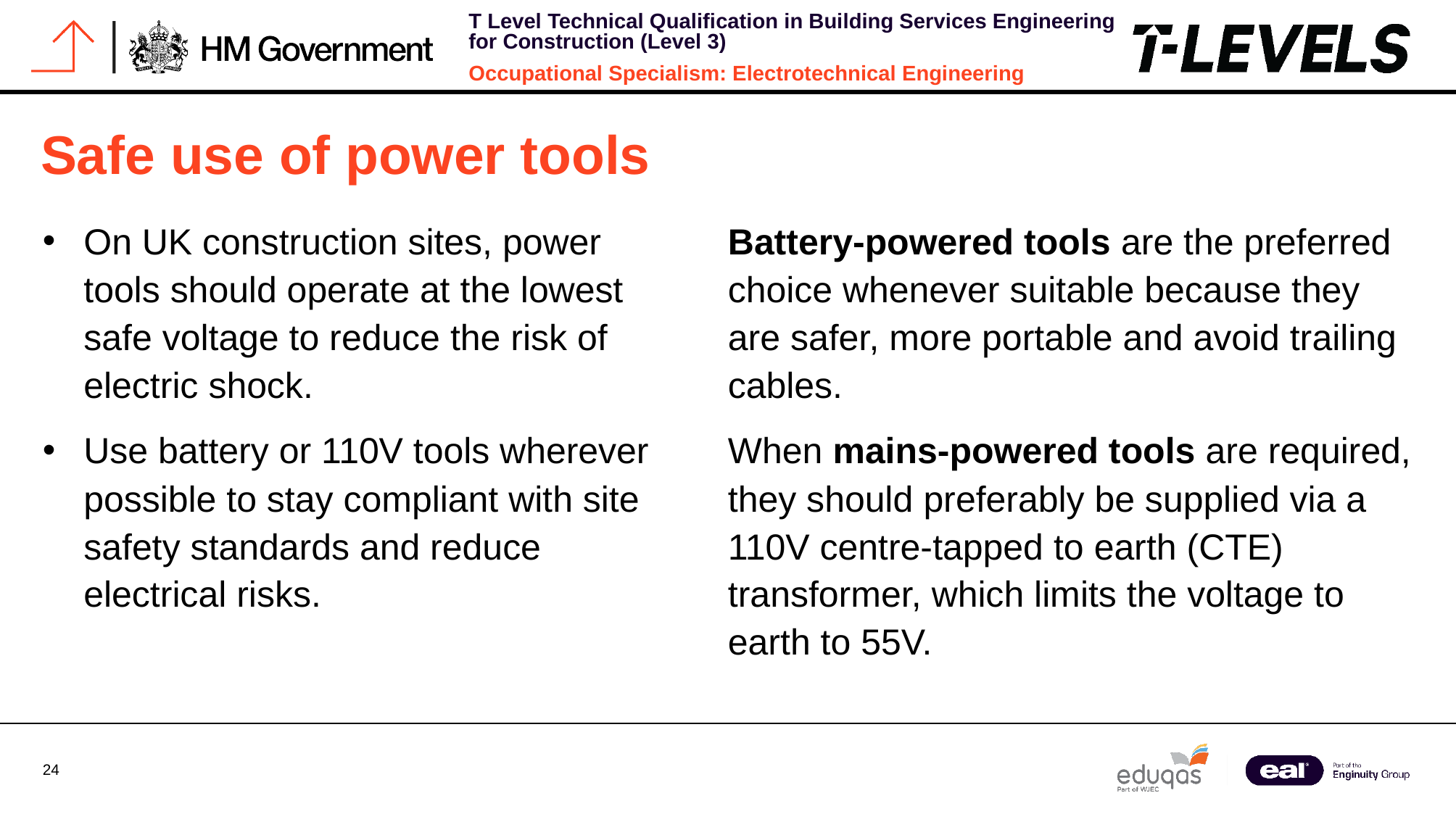

# Safe use of power tools
On UK construction sites, power
tools should operate at the lowest
safe voltage to reduce the risk of electric shock.
Use battery or 110V tools wherever possible to stay compliant with site safety standards and reduce
electrical risks.

Battery-powered tools are the preferred choice whenever suitable because they are safer, more portable and avoid trailing cables.
When mains-powered tools are required, they should preferably be supplied via a 110V centre-tapped to earth (CTE) transformer, which limits the voltage to earth to 55V.